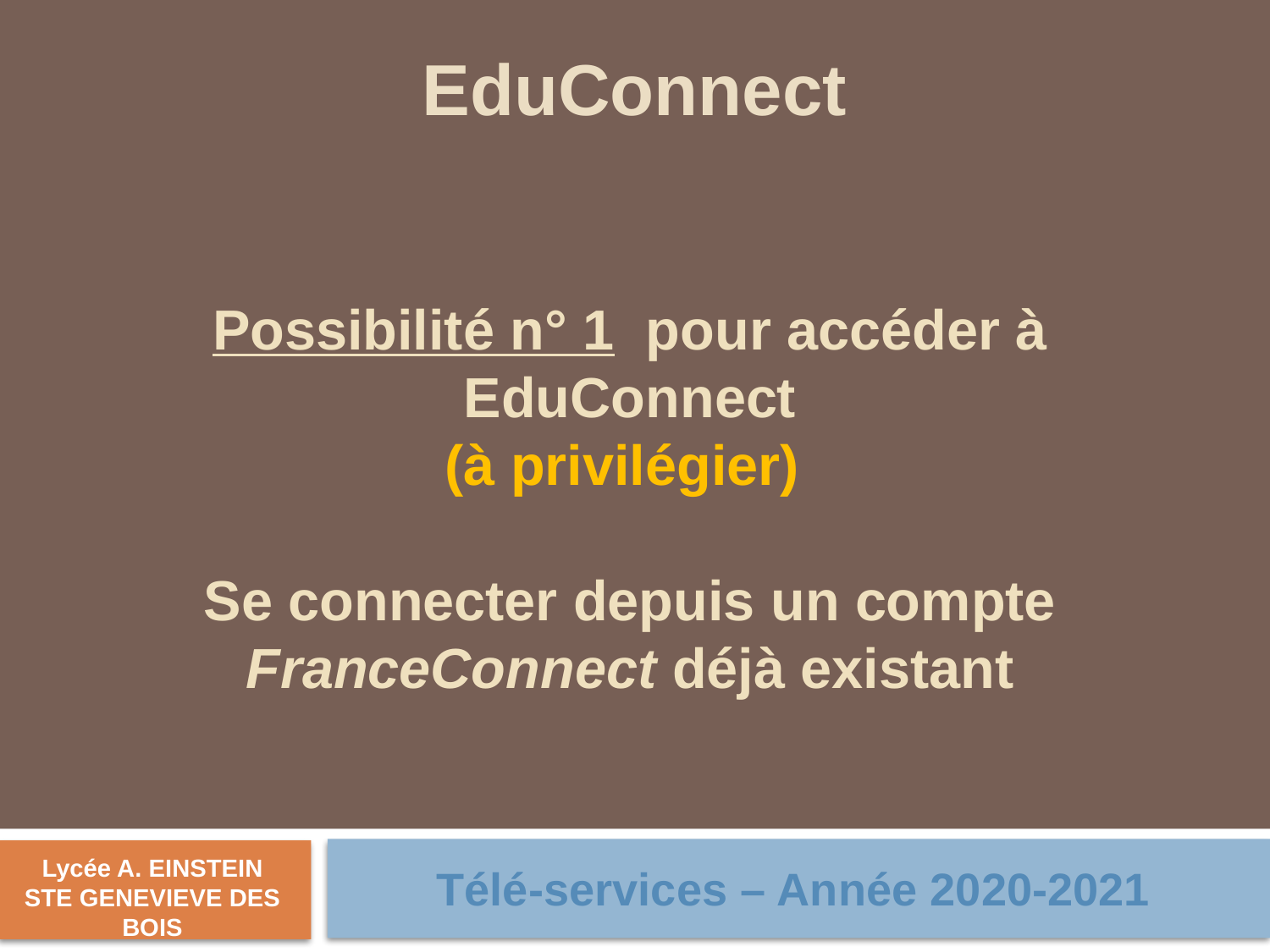

# EduConnect

Possibilité n° 1  pour accéder à EduConnect
(à privilégier)

Se connecter depuis un compte FranceConnect déjà existant

Télé-services – Année 2020-2021
Lycée A. EINSTEIN
STE GENEVIEVE DES BOIS